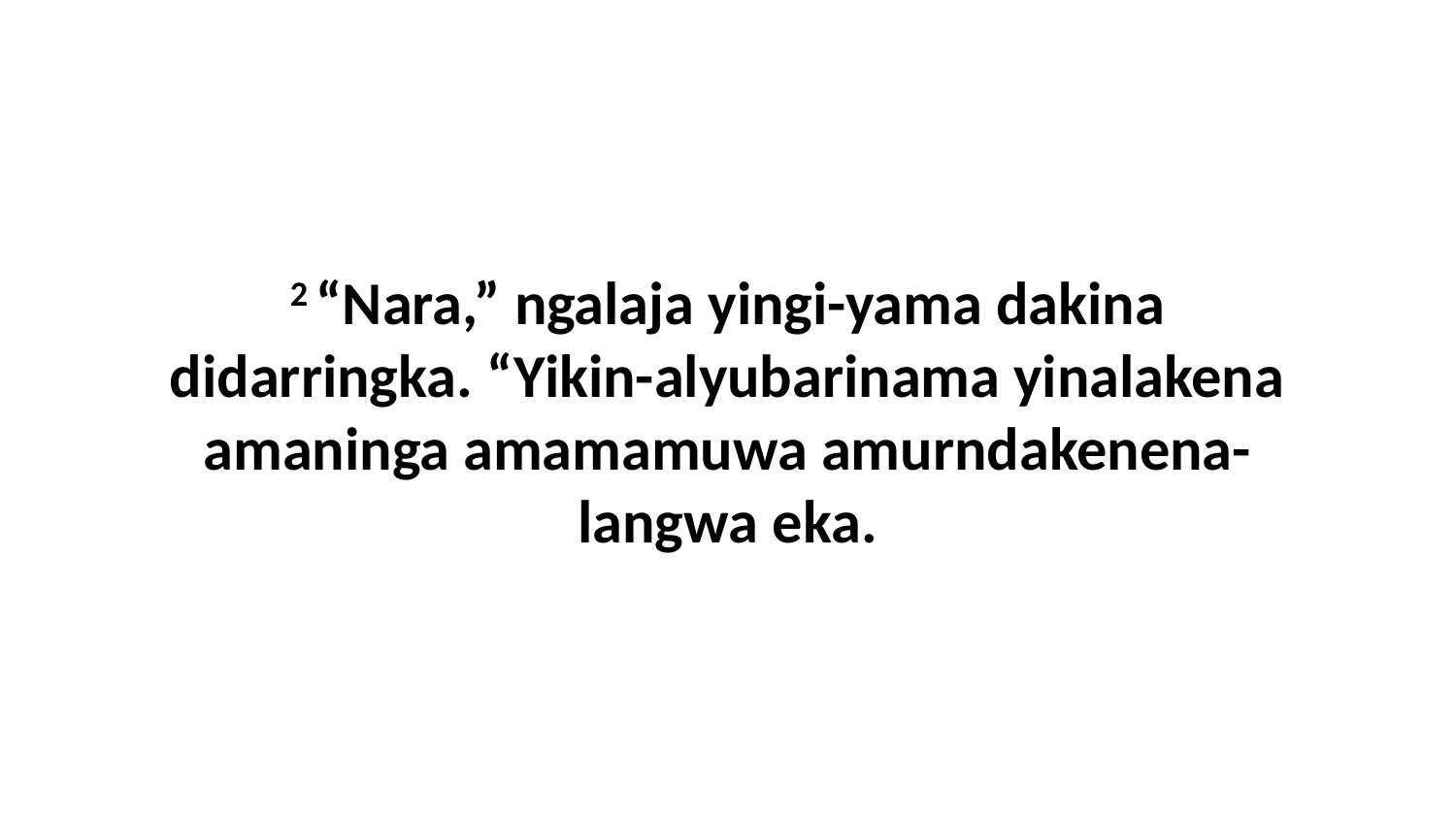

2 “Nara,” ngalaja yingi-yama dakina didarringka. “Yikin-alyubarinama yinalakena amaninga amamamuwa amurndakenena-langwa eka.